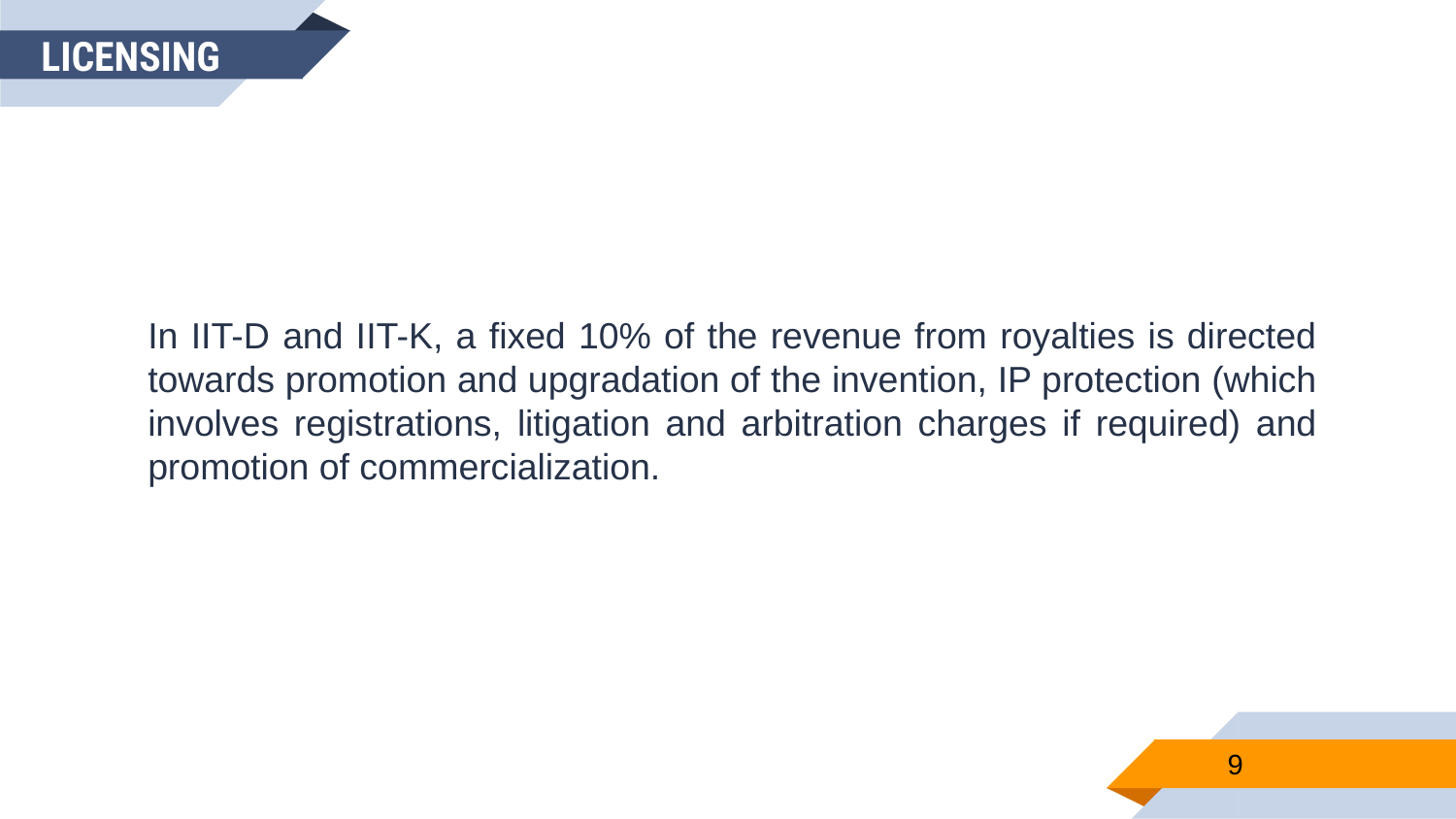

LICENSING
In IIT-D and IIT-K, a fixed 10% of the revenue from royalties is directed towards promotion and upgradation of the invention, IP protection (which involves registrations, litigation and arbitration charges if required) and promotion of commercialization.
9